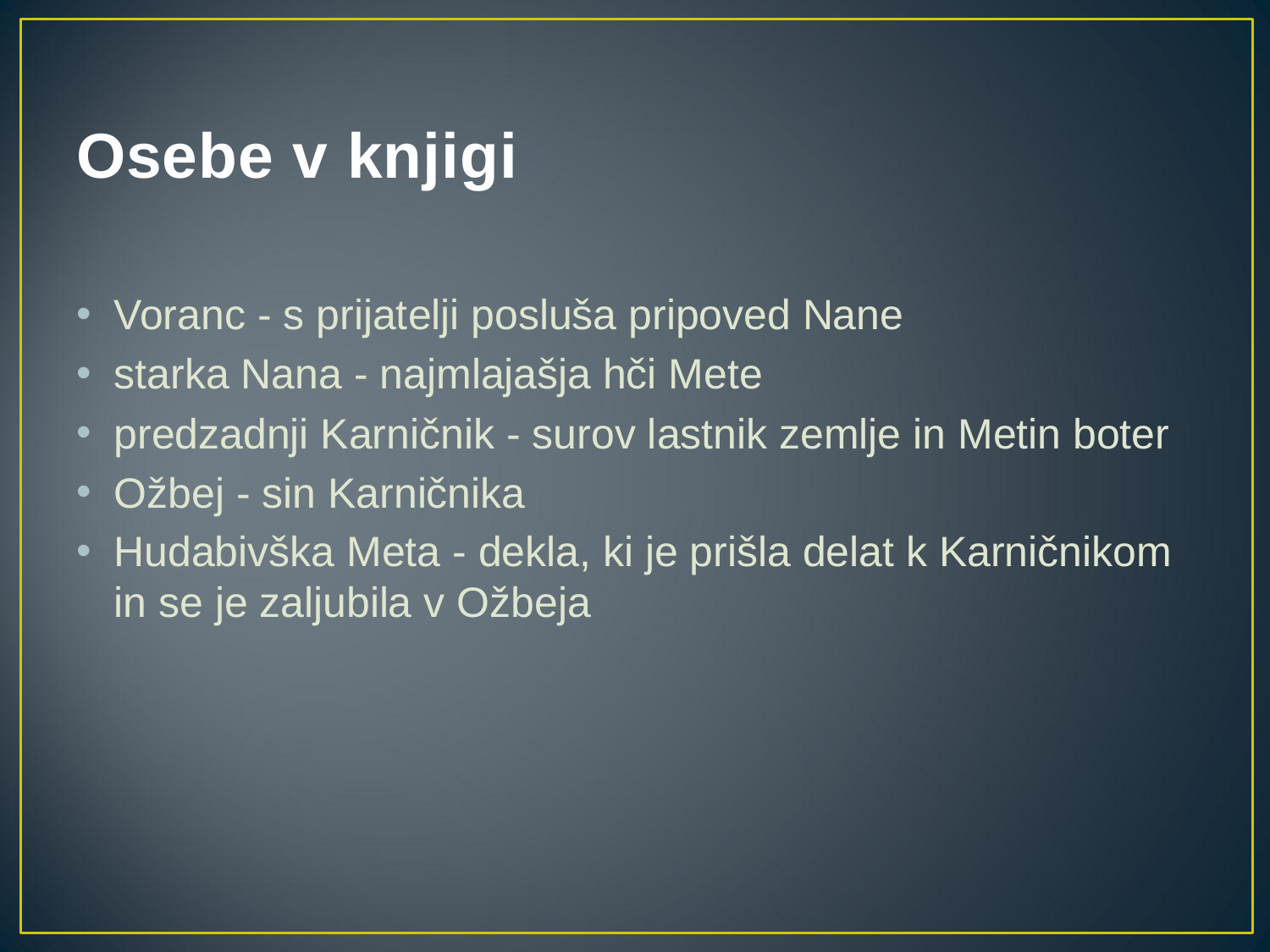

# Osebe v knjigi

Voranc - s prijatelji posluša pripoved Nane
starka Nana - najmlajašja hči Mete
predzadnji Karničnik - surov lastnik zemlje in Metin boter
Ožbej - sin Karničnika
Hudabivška Meta - dekla, ki je prišla delat k Karničnikom in se je zaljubila v Ožbeja